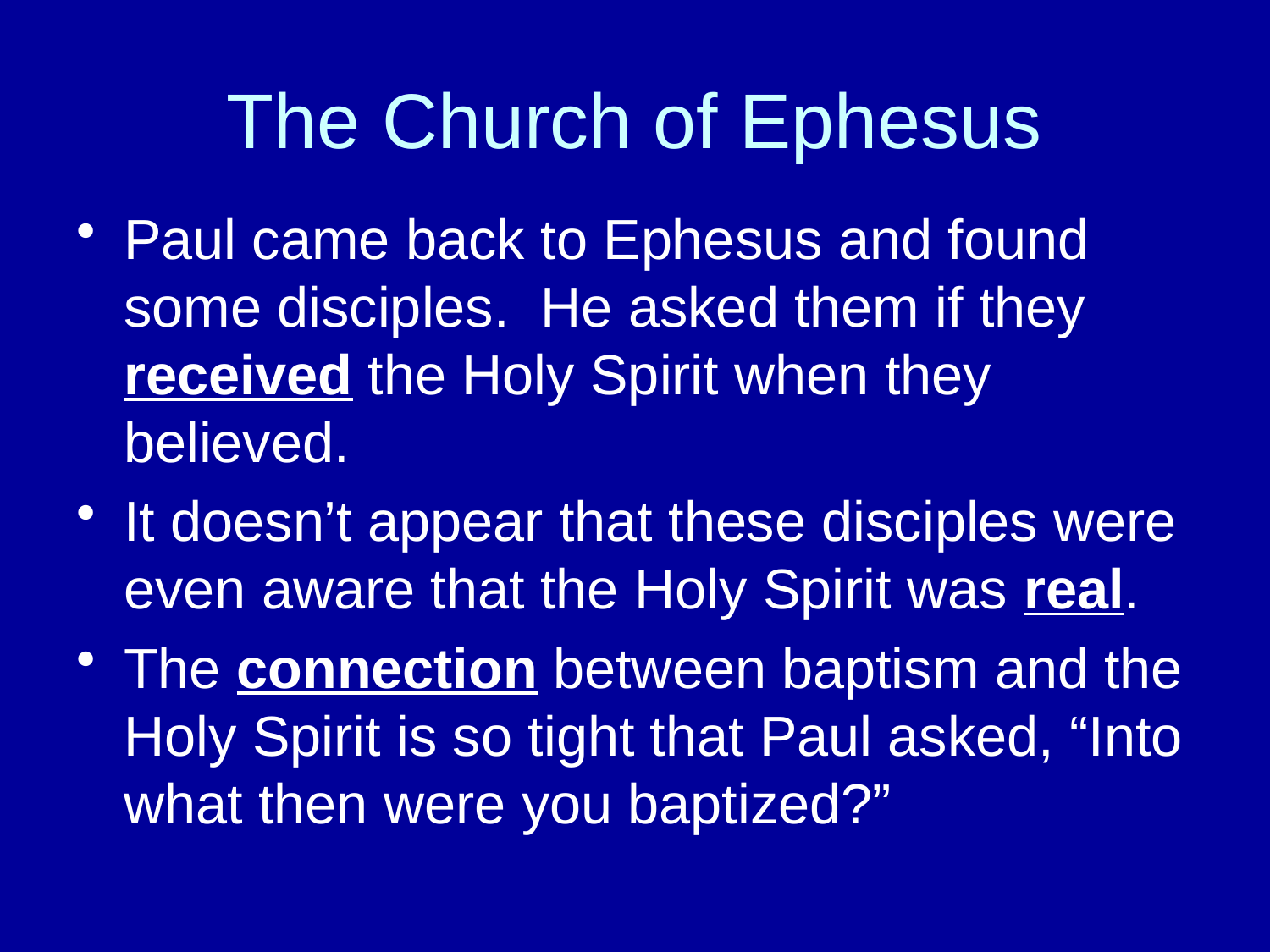

# The Church of Ephesus
Paul came back to Ephesus and found some disciples.  He asked them if they received the Holy Spirit when they believed.
It doesn’t appear that these disciples were even aware that the Holy Spirit was real.
The connection between baptism and the Holy Spirit is so tight that Paul asked, “Into what then were you baptized?”